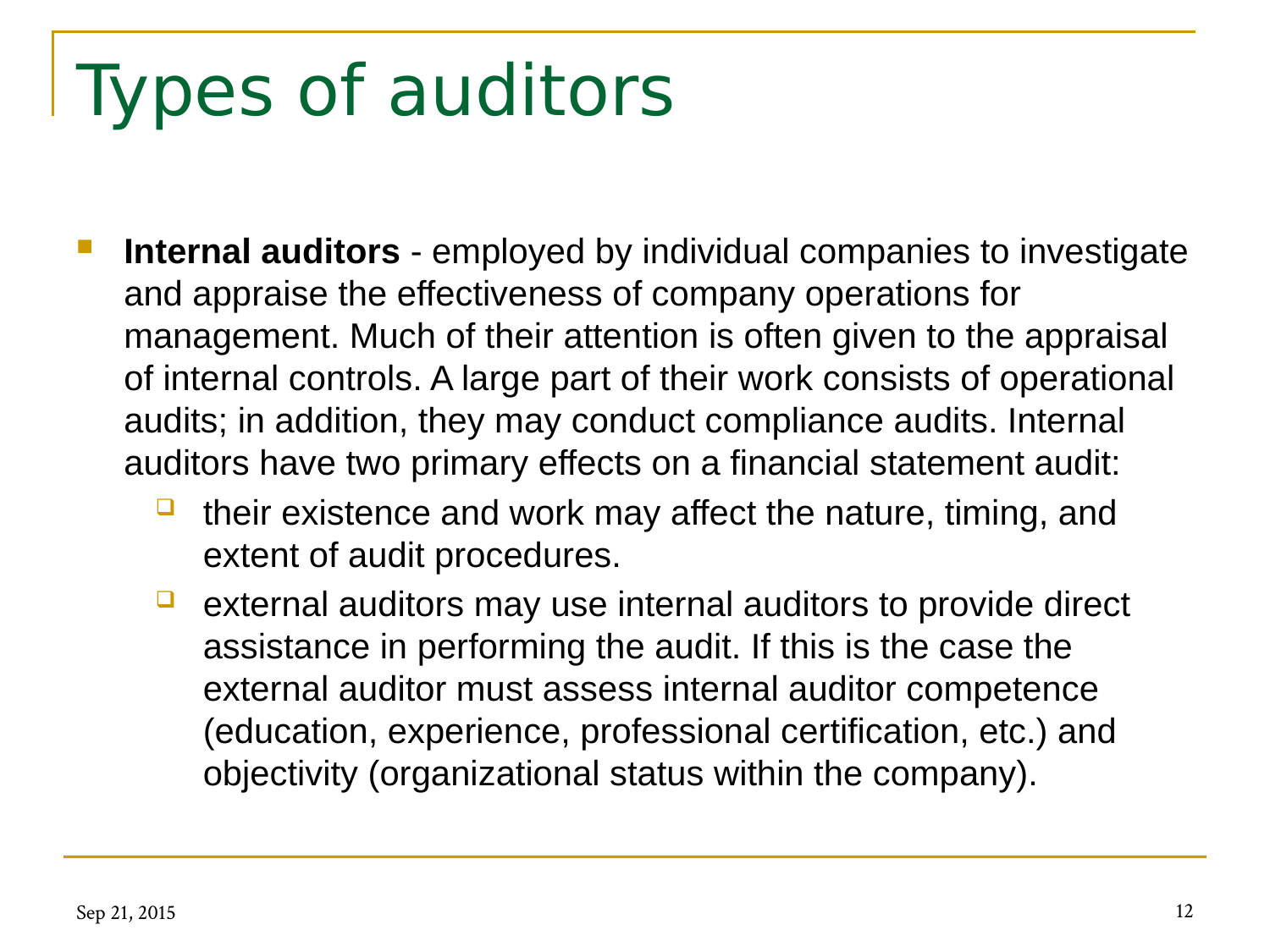

# Types of auditors
Internal auditors - employed by individual companies to investigate and appraise the effectiveness of company operations for management. Much of their attention is often given to the appraisal of internal controls. A large part of their work consists of operational audits; in addition, they may conduct compliance audits. Internal auditors have two primary effects on a financial statement audit:
their existence and work may affect the nature, timing, and extent of audit procedures.
external auditors may use internal auditors to provide direct assistance in performing the audit. If this is the case the external auditor must assess internal auditor competence (education, experience, professional certification, etc.) and objectivity (organizational status within the company).

Sep 21, 2015
12